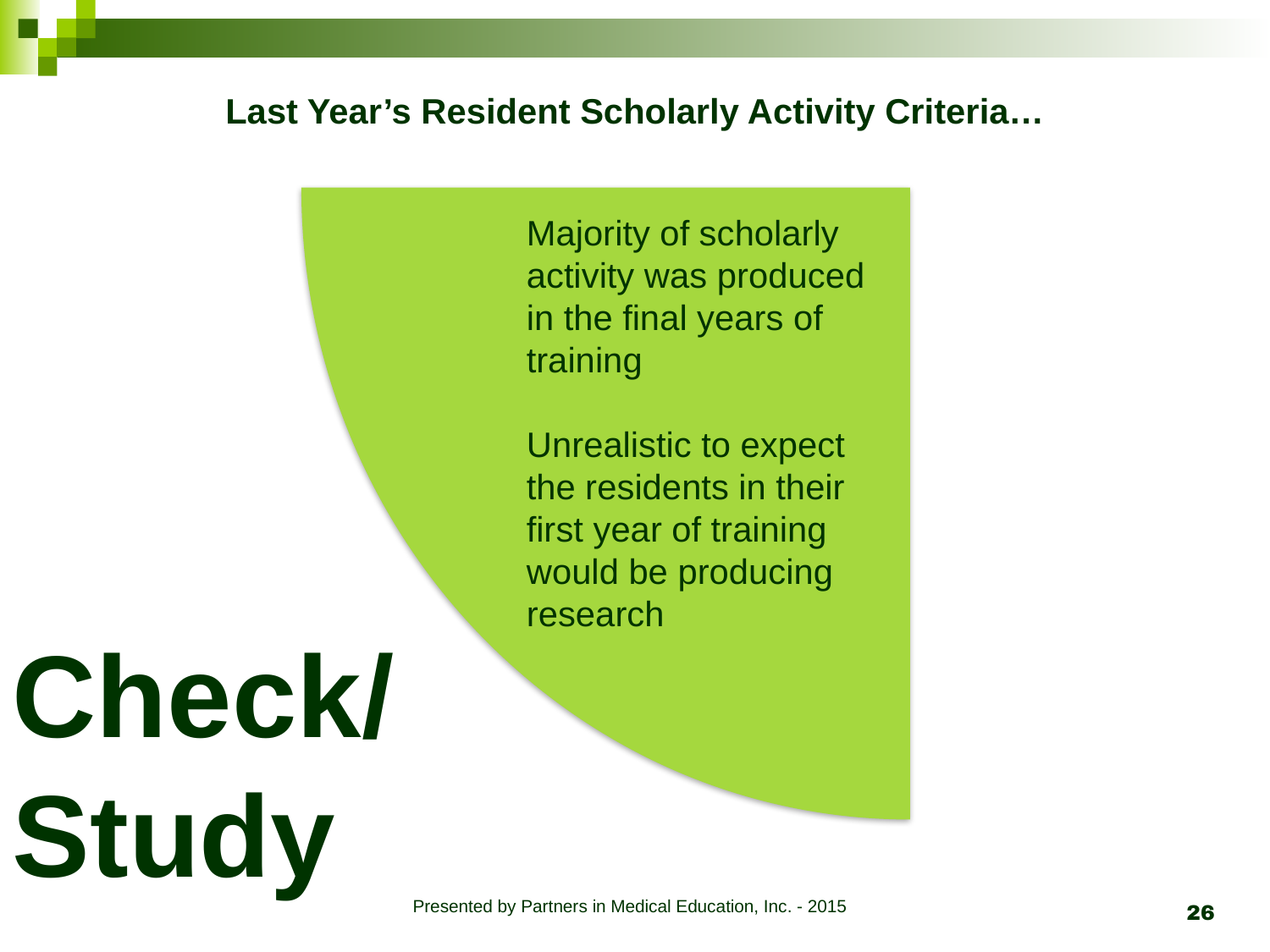

# Last Year’s Resident Scholarly Activity Criteria…
Majority of scholarly activity was produced in the final years of training

Unrealistic to expect the residents in their first year of training would be producing research
Check/
Study
26
Presented by Partners in Medical Education, Inc. - 2015